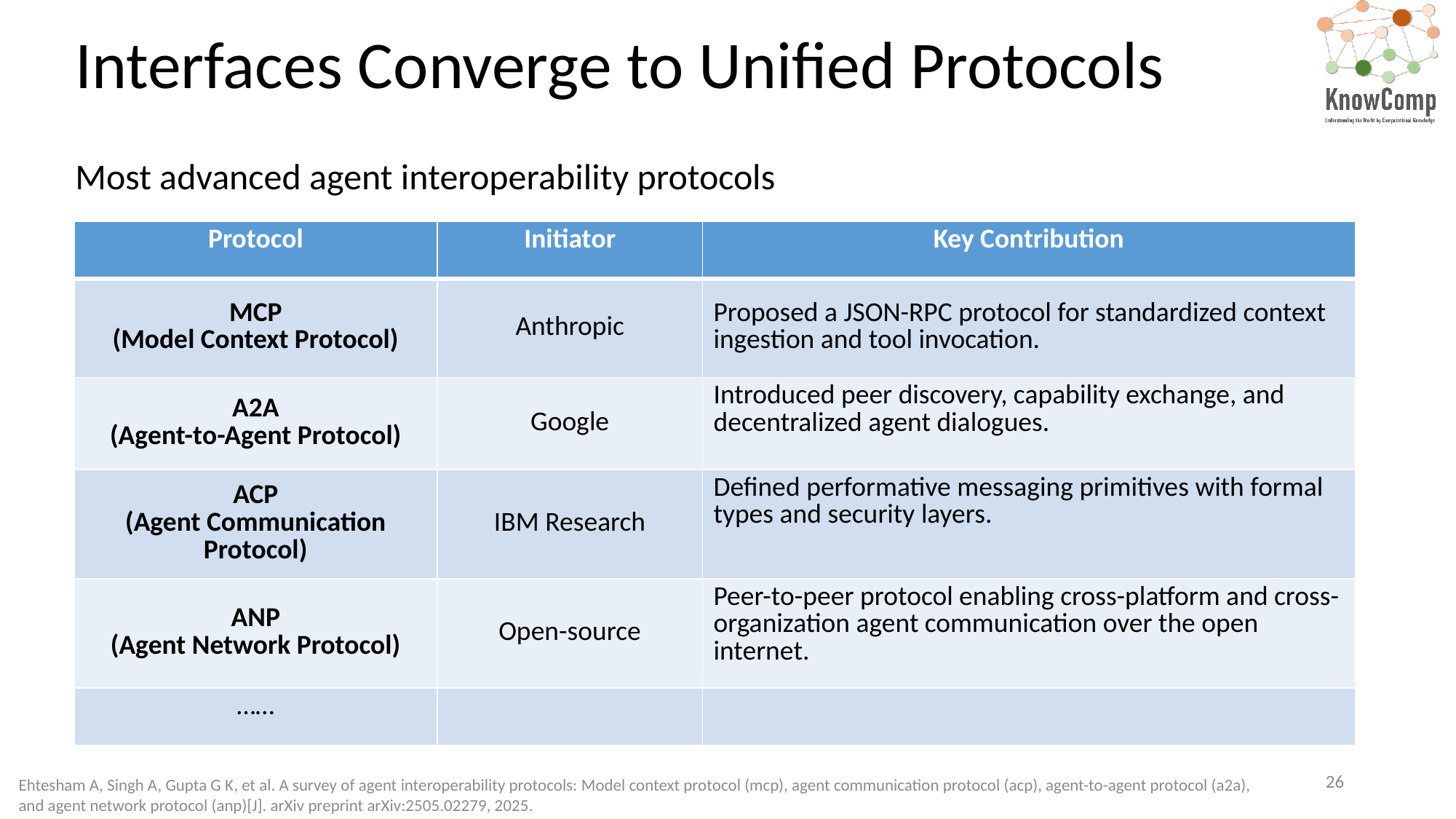

Interfaces Converge to Unified Protocols
Most advanced agent interoperability protocols
| Protocol | Initiator | Key Contribution |
| --- | --- | --- |
| MCP (Model Context Protocol) | Anthropic | Proposed a JSON-RPC protocol for standardized context ingestion and tool invocation. |
| A2A (Agent-to-Agent Protocol) | Google | Introduced peer discovery, capability exchange, and decentralized agent dialogues. |
| ACP (Agent Communication Protocol) | IBM Research | Defined performative messaging primitives with formal types and security layers. |
| ANP (Agent Network Protocol) | Open-source | Peer-to-peer protocol enabling cross-platform and cross-organization agent communication over the open internet. |
| …… |  |  |
26
Ehtesham A, Singh A, Gupta G K, et al. A survey of agent interoperability protocols: Model context protocol (mcp), agent communication protocol (acp), agent-to-agent protocol (a2a), and agent network protocol (anp)[J]. arXiv preprint arXiv:2505.02279, 2025.